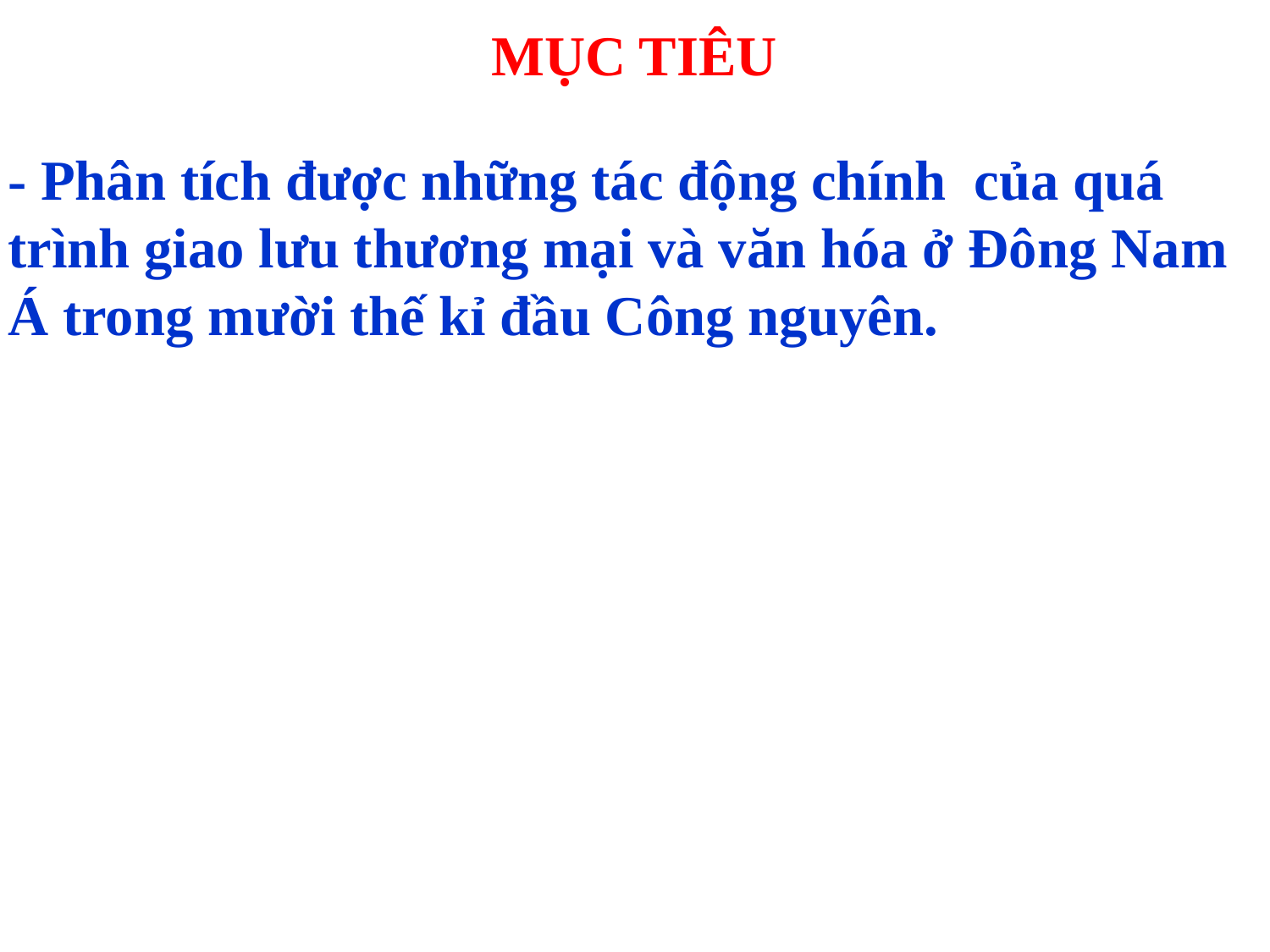

# MỤC TIÊU
- Phân tích được những tác động chính  của quá trình giao lưu thương mại và văn hóa ở Đông Nam Á trong mười thế kỉ đầu Công nguyên.